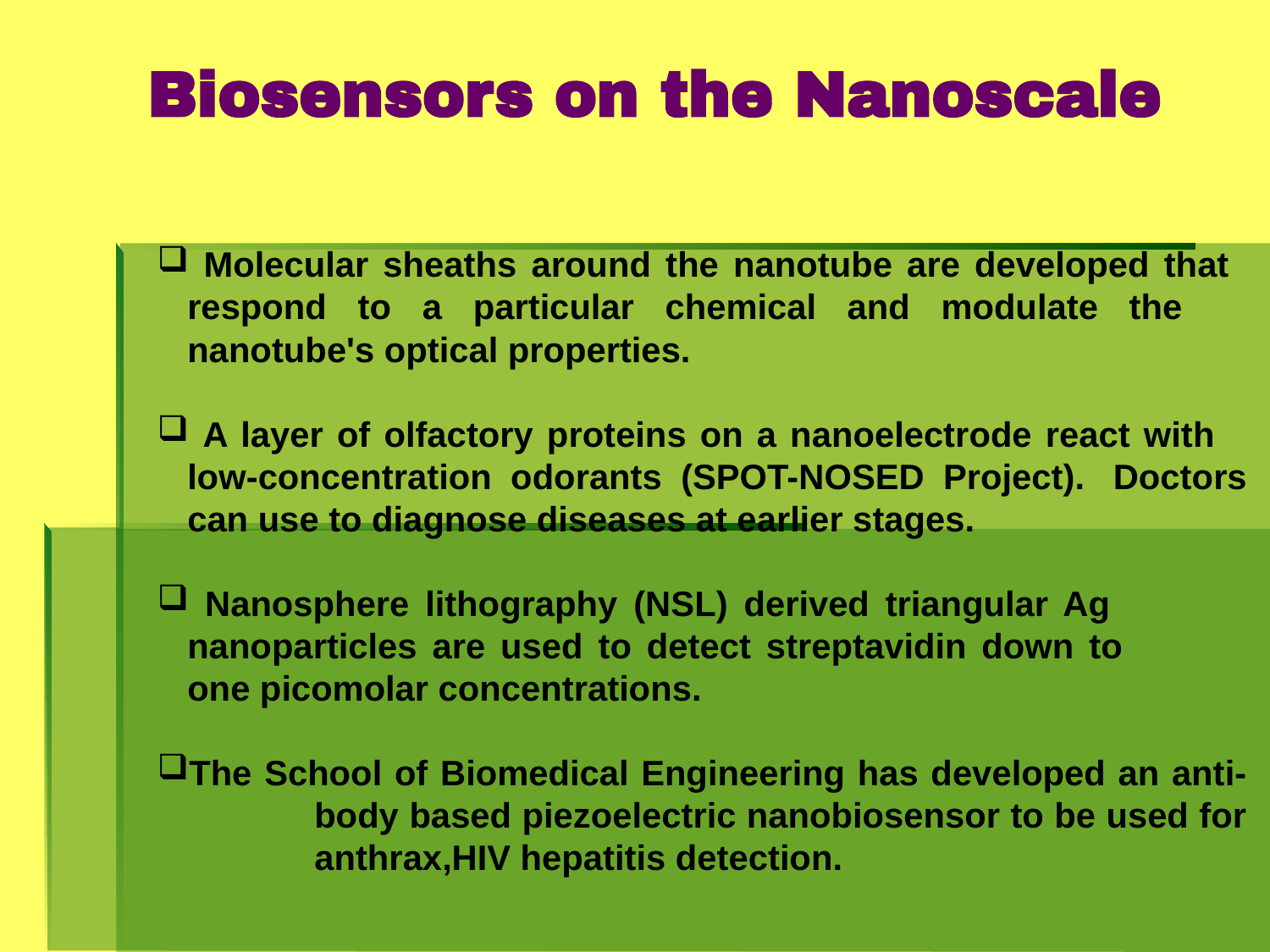

# Biosensors on the Nanoscale
 Molecular sheaths around the nanotube are developed that 	respond to a particular chemical and modulate the 	nanotube's optical properties.

 A layer of olfactory proteins on a nanoelectrode react with 	low-concentration odorants (SPOT-NOSED Project). 	Doctors can use to diagnose diseases at earlier stages.

 Nanosphere lithography (NSL) derived triangular Ag 	nanoparticles are used to detect streptavidin down to 	one picomolar concentrations.

The School of Biomedical Engineering has developed an anti-	body based piezoelectric nanobiosensor to be used for 	anthrax,HIV hepatitis detection.